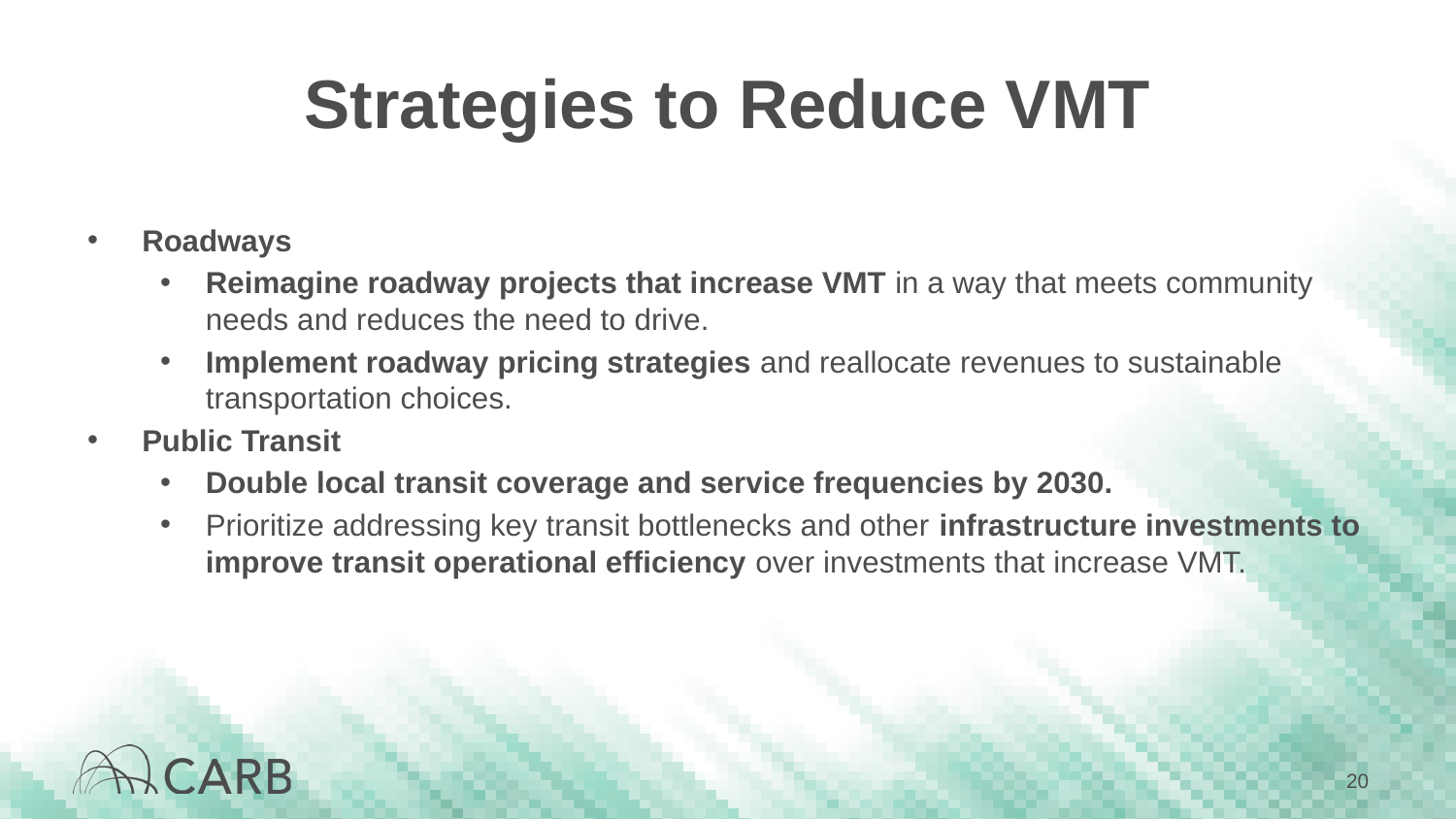

# Strategies to Reduce VMT
Roadways
Reimagine roadway projects that increase VMT in a way that meets community needs and reduces the need to drive.
Implement roadway pricing strategies and reallocate revenues to sustainable transportation choices.
Public Transit
Double local transit coverage and service frequencies by 2030.
Prioritize addressing key transit bottlenecks and other infrastructure investments to improve transit operational efficiency over investments that increase VMT.
20